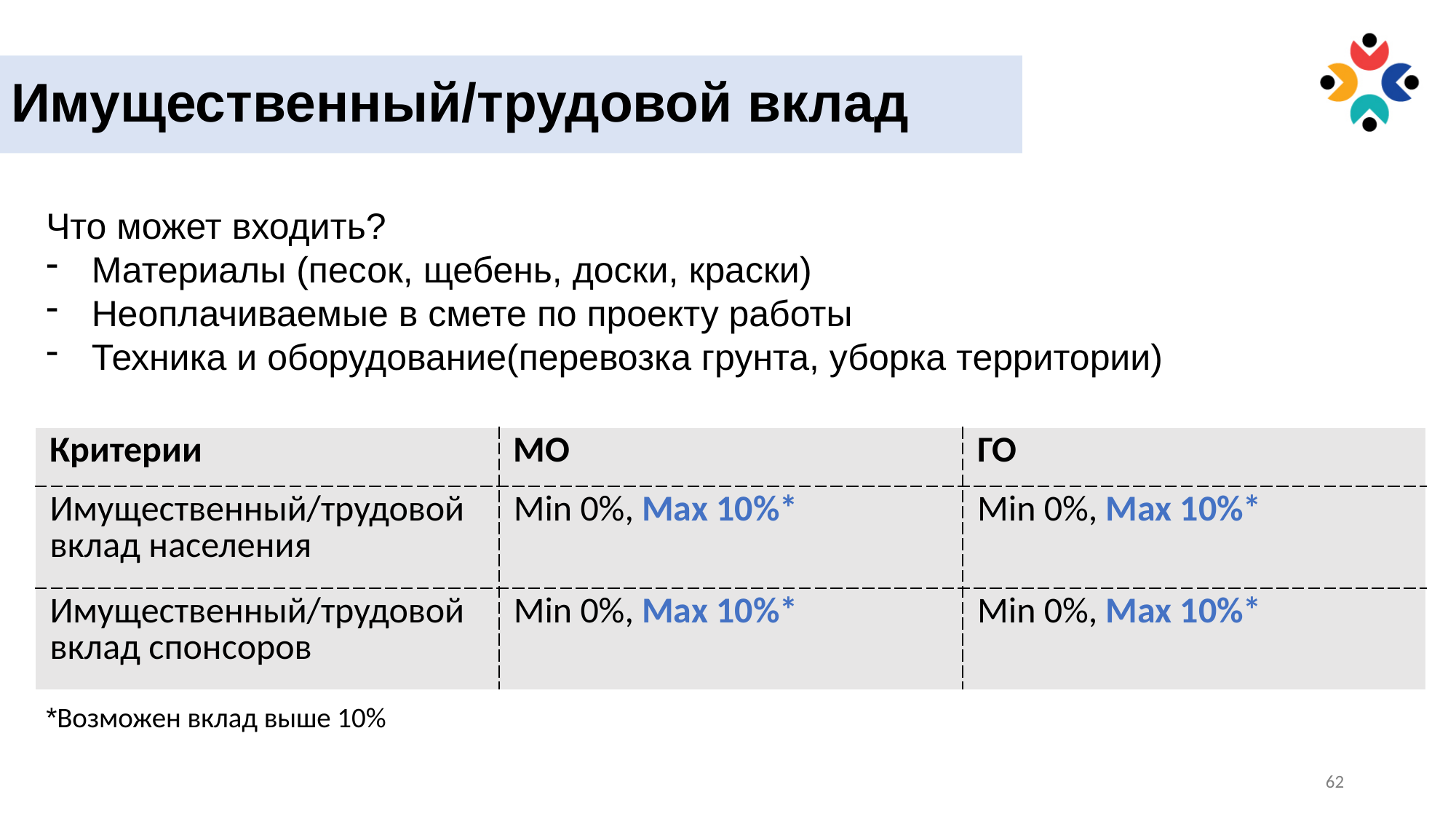

Имущественный/трудовой вклад
Что может входить?
Материалы (песок, щебень, доски, краски)
Неоплачиваемые в смете по проекту работы
Техника и оборудование(перевозка грунта, уборка территории)
| Критерии | МО | ГО |
| --- | --- | --- |
| Имущественный/трудовой вклад населения | Min 0%, Max 10%\* | Min 0%, Max 10%\* |
| Имущественный/трудовой вклад спонсоров | Min 0%, Max 10%\* | Min 0%, Max 10%\* |
*Возможен вклад выше 10%
62